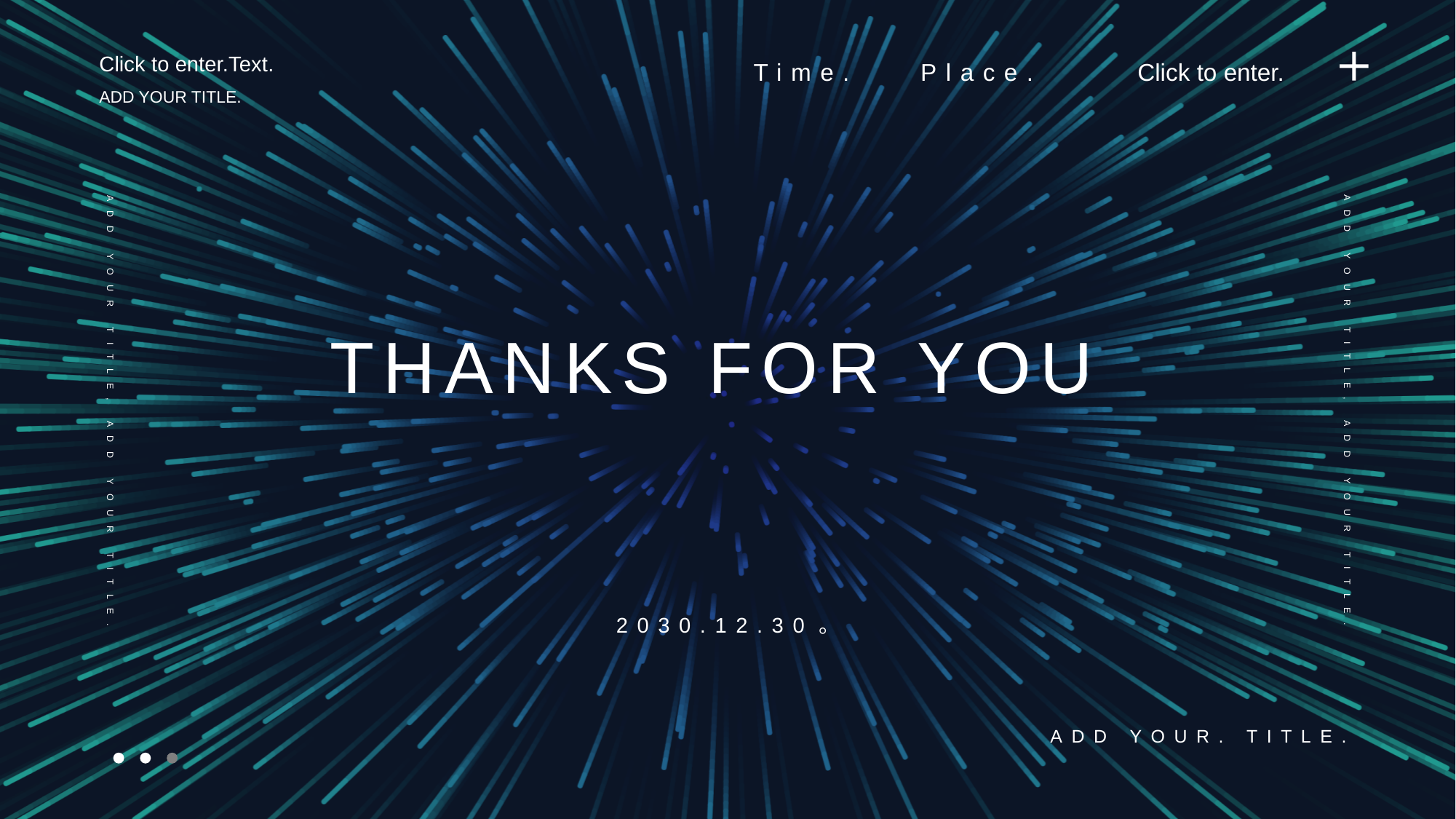

Click to enter.Text.
ADD YOUR TITLE.
Time.
Place.
Click to enter.

ADD YOUR TITLE, ADD YOUR TITLE.
ADD YOUR TITLE, ADD YOUR TITLE.
ADD YOUR. TITLE.

THANKS FOR YOU
2030.12.30。